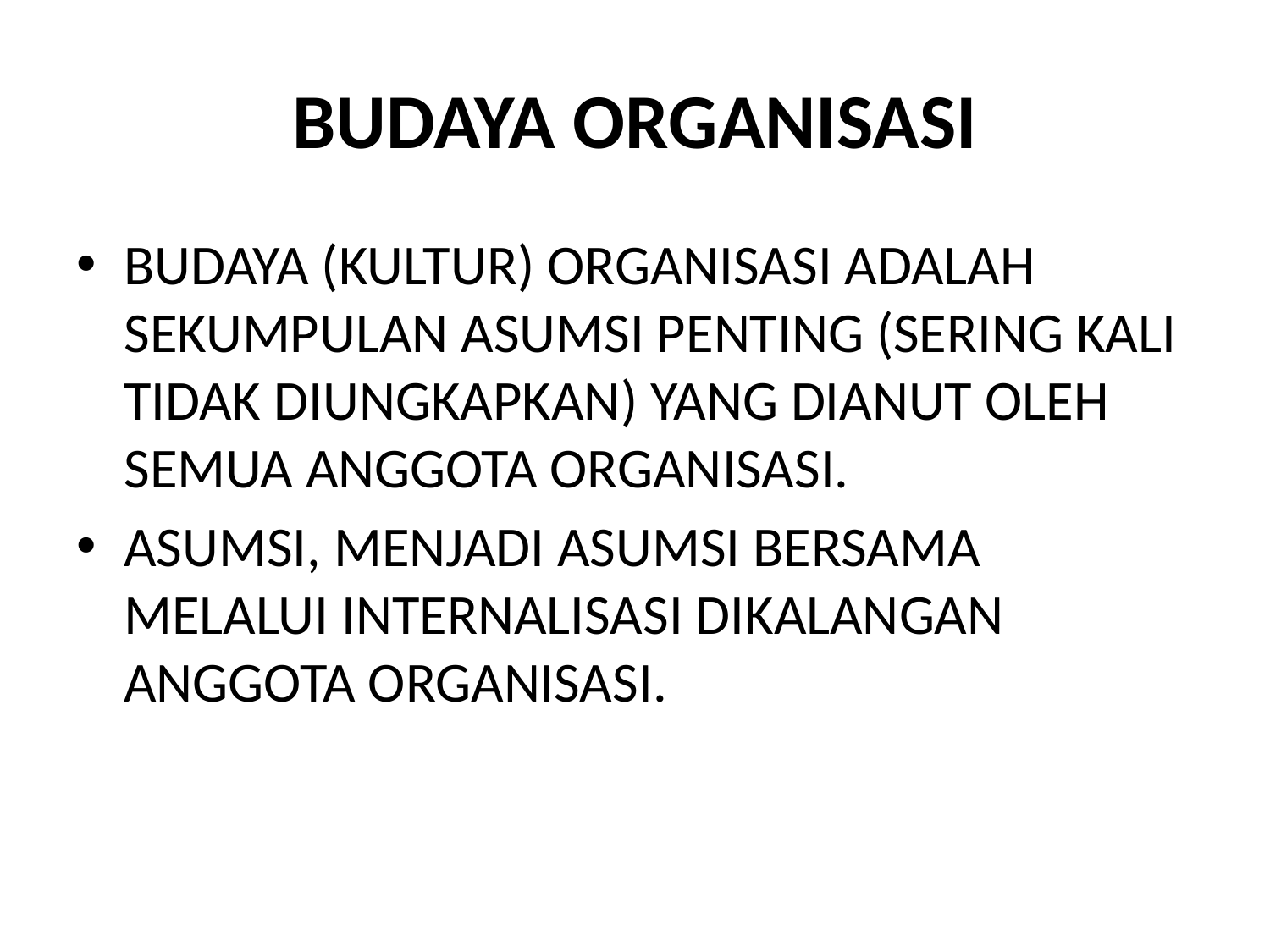

# BUDAYA ORGANISASI
BUDAYA (KULTUR) ORGANISASI ADALAH SEKUMPULAN ASUMSI PENTING (SERING KALI TIDAK DIUNGKAPKAN) YANG DIANUT OLEH SEMUA ANGGOTA ORGANISASI.
ASUMSI, MENJADI ASUMSI BERSAMA MELALUI INTERNALISASI DIKALANGAN ANGGOTA ORGANISASI.